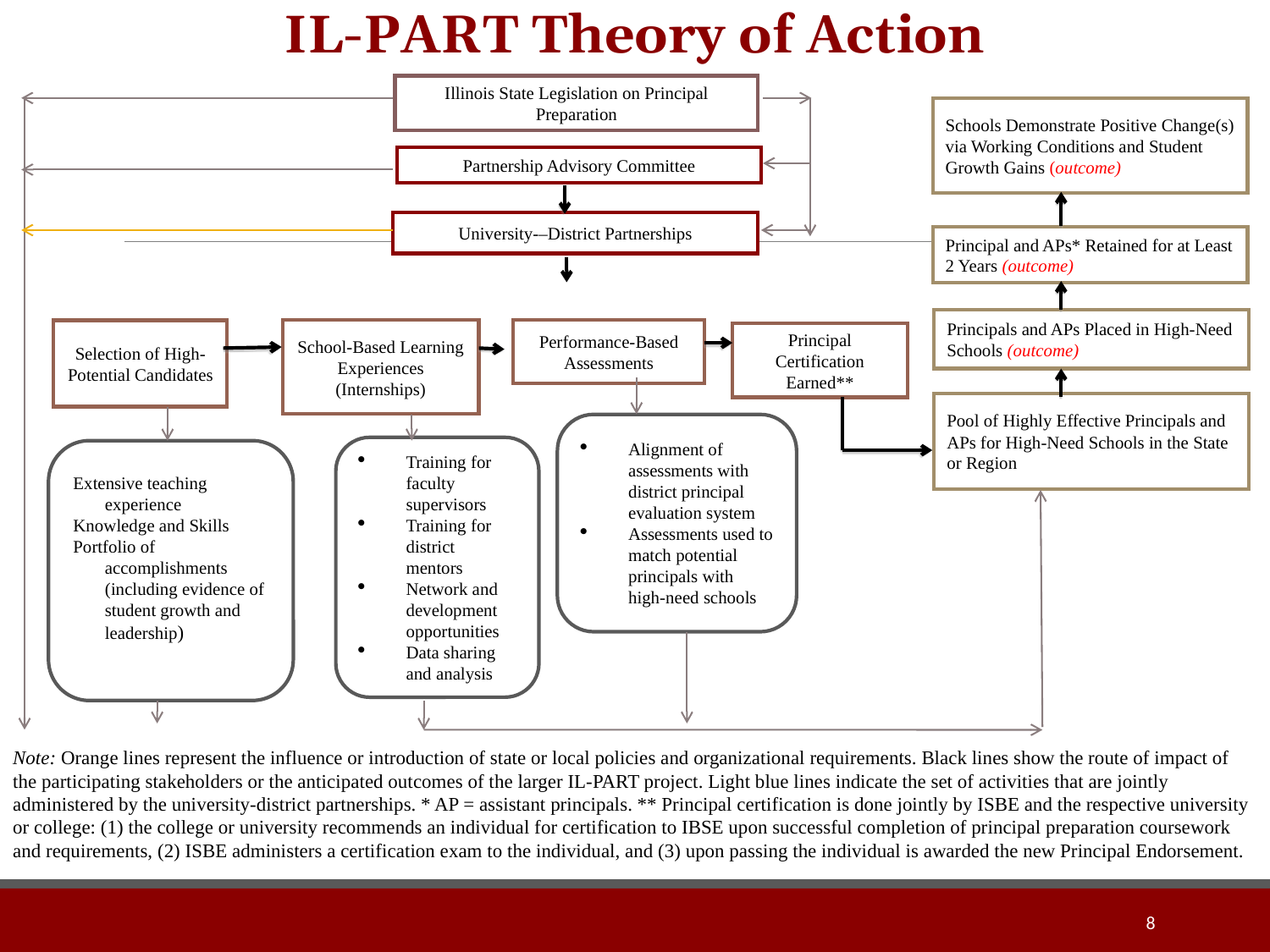

IL-PART Theory of Action
Illinois State Legislation on Principal Preparation
Schools Demonstrate Positive Change(s) via Working Conditions and Student Growth Gains (outcome)
Partnership Advisory Committee
University-–District Partnerships
Principal and APs* Retained for at Least 2 Years (outcome)
Principals and APs Placed in High-Need Schools (outcome)
School-Based Learning Experiences (Internships)
Performance-Based Assessments
Selection of High-Potential Candidates
Principal Certification Earned**
Pool of Highly Effective Principals and APs for High-Need Schools in the State or Region
Alignment of assessments with district principal evaluation system
Assessments used to match potential principals with high-need schools
Training for faculty supervisors
Training for district mentors
Network and development opportunities
Data sharing and analysis
Extensive teaching experience
Knowledge and Skills
Portfolio of accomplishments (including evidence of student growth and leadership)

Note: Orange lines represent the influence or introduction of state or local policies and organizational requirements. Black lines show the route of impact of the participating stakeholders or the anticipated outcomes of the larger IL-PART project. Light blue lines indicate the set of activities that are jointly administered by the university-district partnerships. * AP = assistant principals. ** Principal certification is done jointly by ISBE and the respective university or college: (1) the college or university recommends an individual for certification to IBSE upon successful completion of principal preparation coursework and requirements, (2) ISBE administers a certification exam to the individual, and (3) upon passing the individual is awarded the new Principal Endorsement.
8